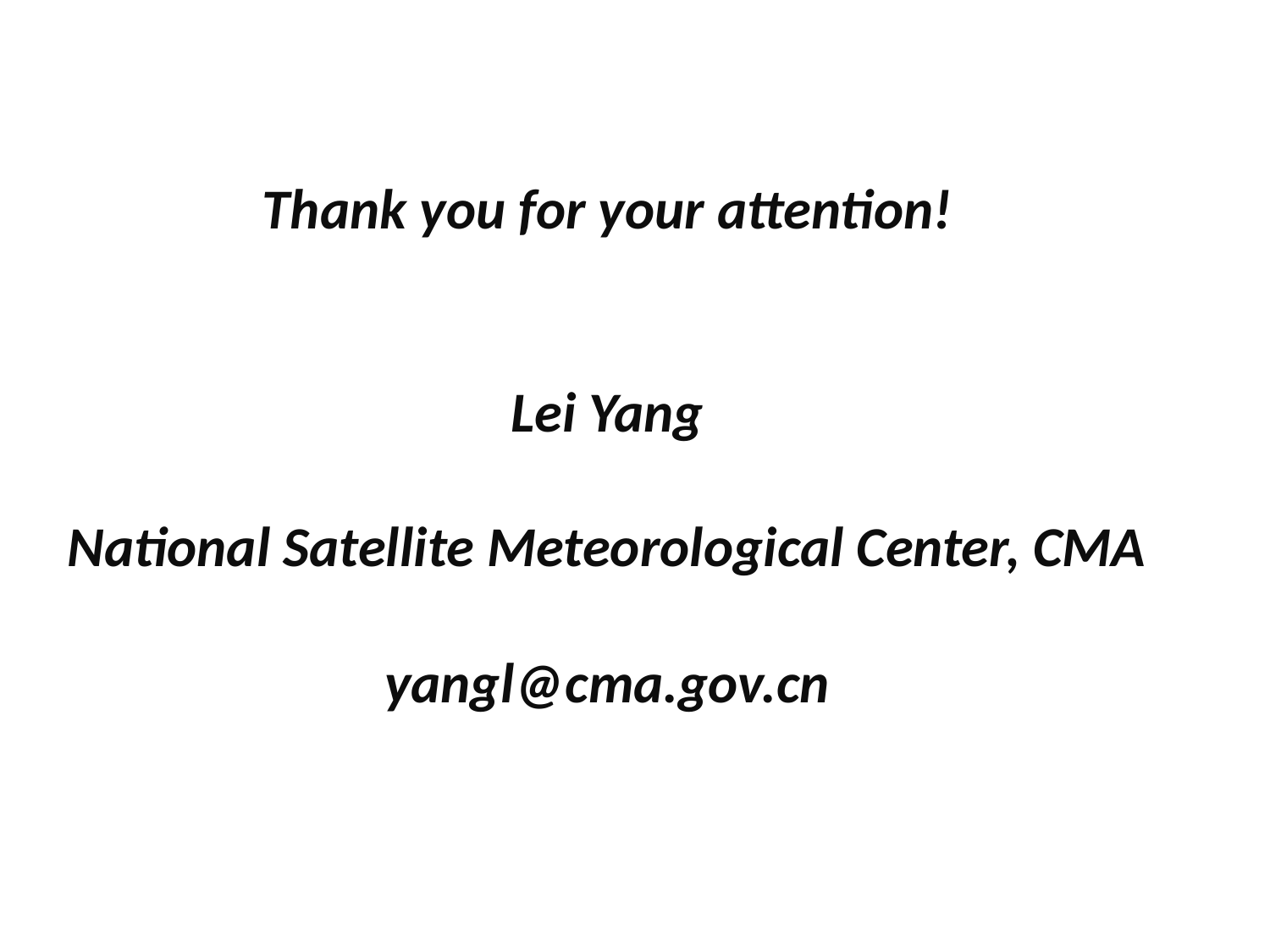

Thank you for your attention!

Lei Yang

National Satellite Meteorological Center, CMA

yangl@cma.gov.cn